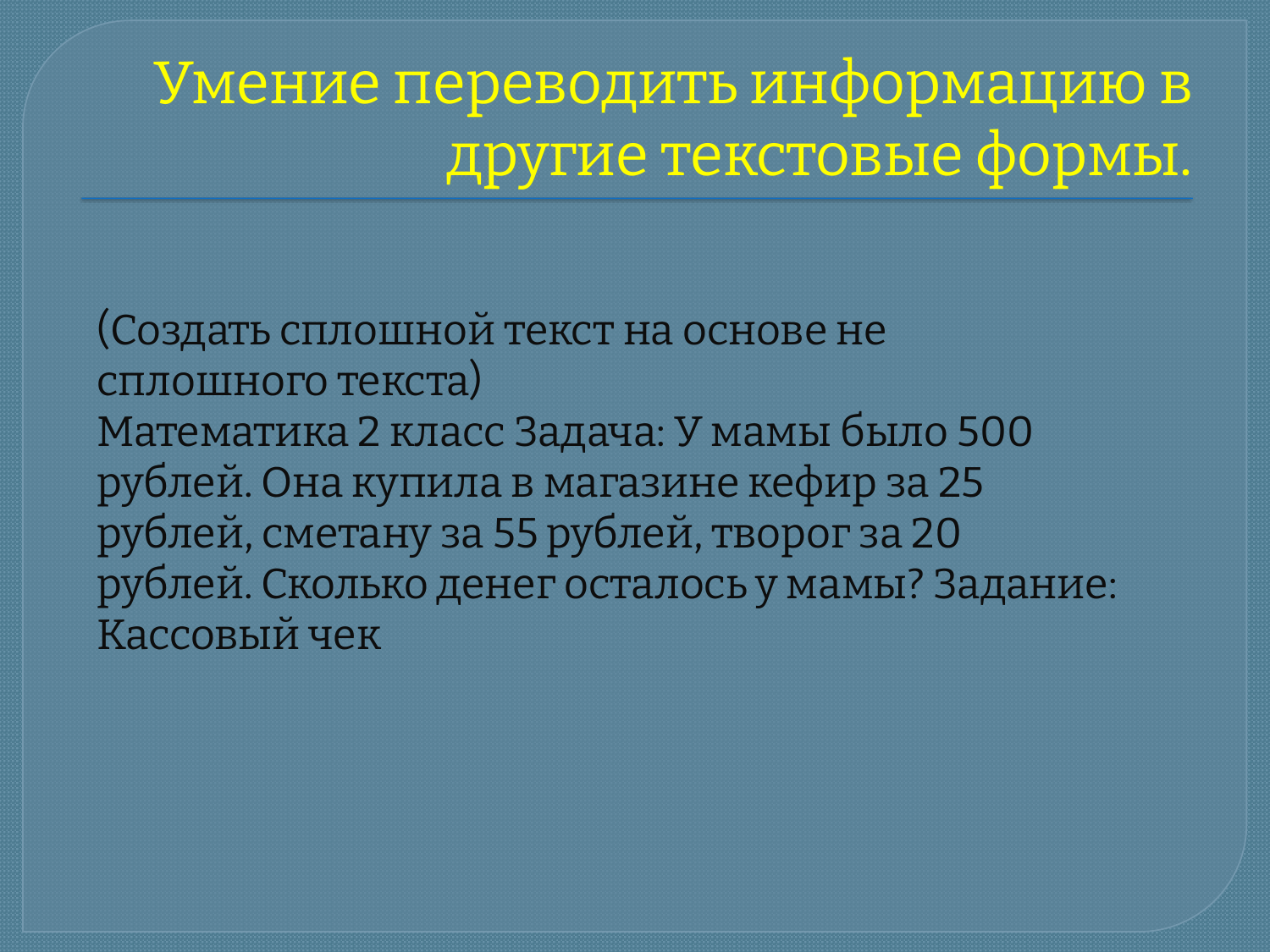

# Умение переводить информацию в другие текстовые формы.
(Создать сплошной текст на основе не сплошного текста)
Математика 2 класс Задача: У мамы было 500 рублей. Она купила в магазине кефир за 25 рублей, сметану за 55 рублей, творог за 20 рублей. Сколько денег осталось у мамы? Задание: Кассовый чек